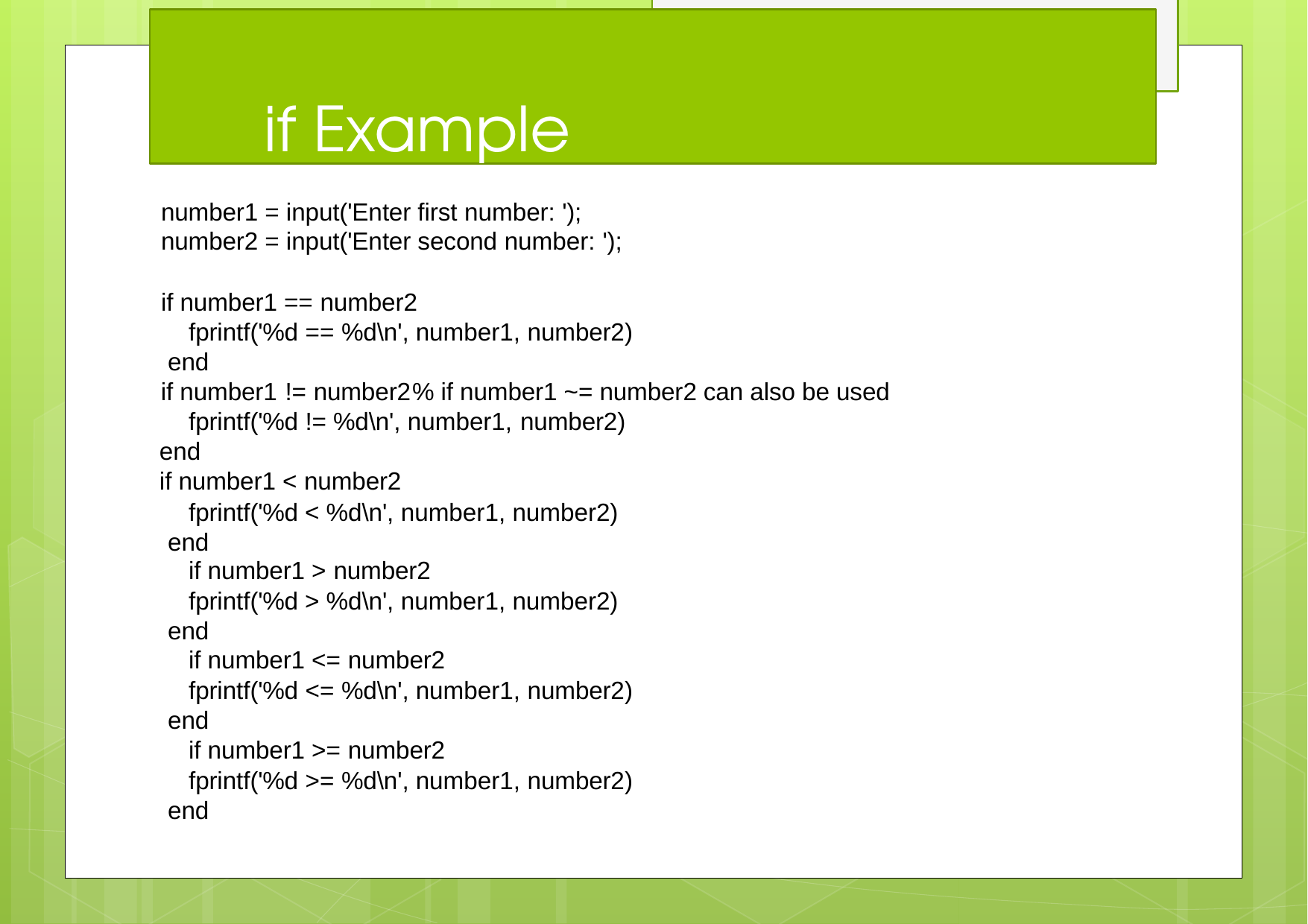

# if Example
number1 = input('Enter first number: ');  number2 = input('Enter second number: ');

if number1 == number2
fprintf('%d == %d\n', number1, number2)  end
if number1 != number2	% if number1 ~= number2 can also be used  fprintf('%d != %d\n', number1, number2)
end
if number1 < number2
fprintf('%d < %d\n', number1, number2)  end
if number1 > number2
fprintf('%d > %d\n', number1, number2)  end
if number1 <= number2
fprintf('%d <= %d\n', number1, number2)  end
if number1 >= number2
fprintf('%d >= %d\n', number1, number2)  end